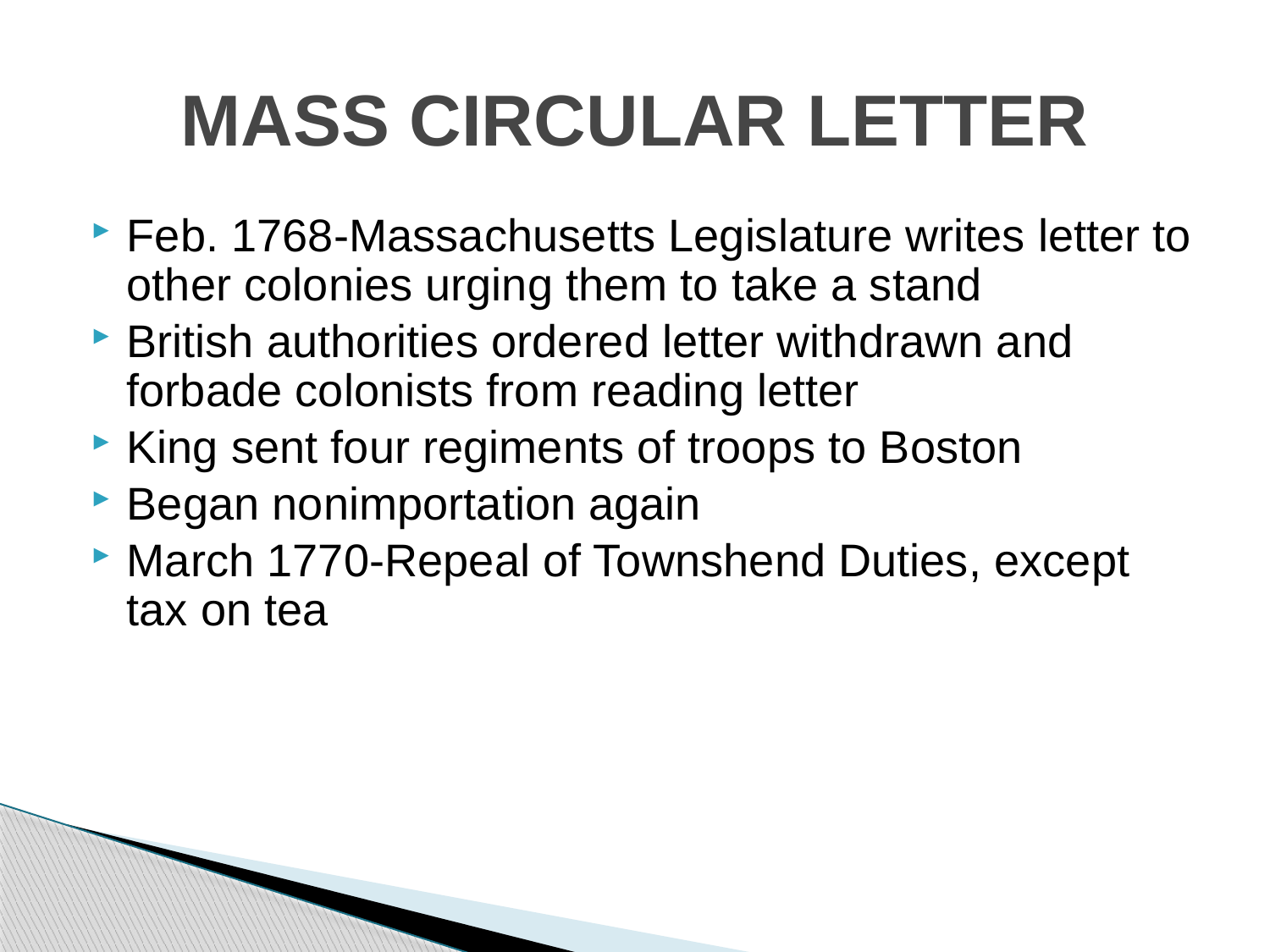

# MASS CIRCULAR LETTER
Feb. 1768-Massachusetts Legislature writes letter to other colonies urging them to take a stand
British authorities ordered letter withdrawn and forbade colonists from reading letter
King sent four regiments of troops to Boston
Began nonimportation again
March 1770-Repeal of Townshend Duties, except tax on tea